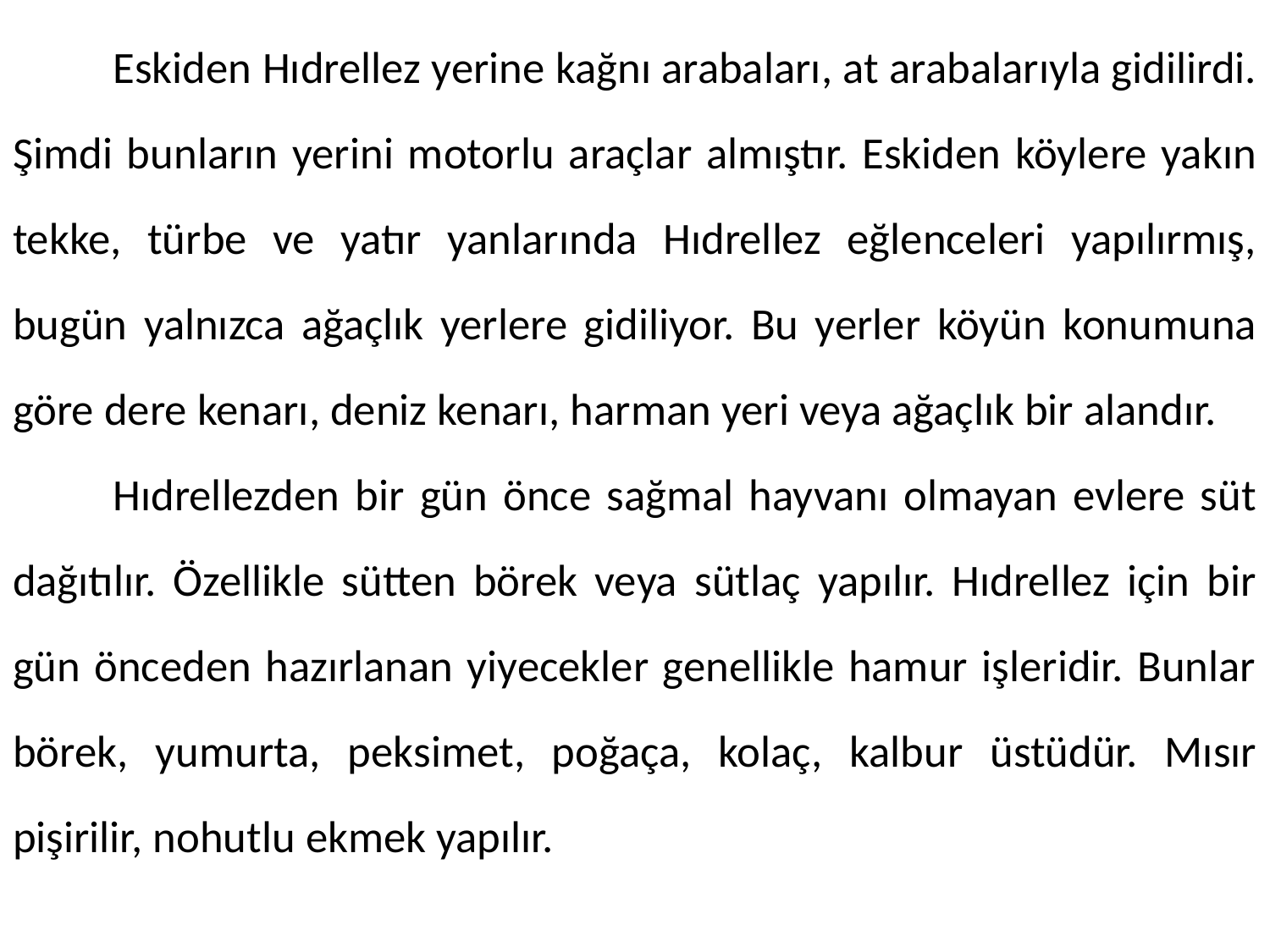

Eskiden Hıdrellez yerine kağnı arabaları, at arabalarıyla gidilirdi. Şimdi bunların yerini motorlu araçlar almıştır. Eskiden köylere yakın tekke, türbe ve yatır yanlarında Hıdrellez eğlenceleri yapılırmış, bugün yalnızca ağaçlık yerlere gidiliyor. Bu yerler köyün konumuna göre dere kenarı, deniz kenarı, harman yeri veya ağaçlık bir alandır.
	Hıdrellezden bir gün önce sağmal hayvanı olmayan evlere süt dağıtılır. Özellikle sütten börek veya sütlaç yapılır. Hıdrellez için bir gün önceden hazırlanan yiyecekler genellikle hamur işleridir. Bunlar börek, yumurta, peksimet, poğaça, kolaç, kalbur üstüdür. Mısır pişirilir, nohutlu ekmek yapılır.